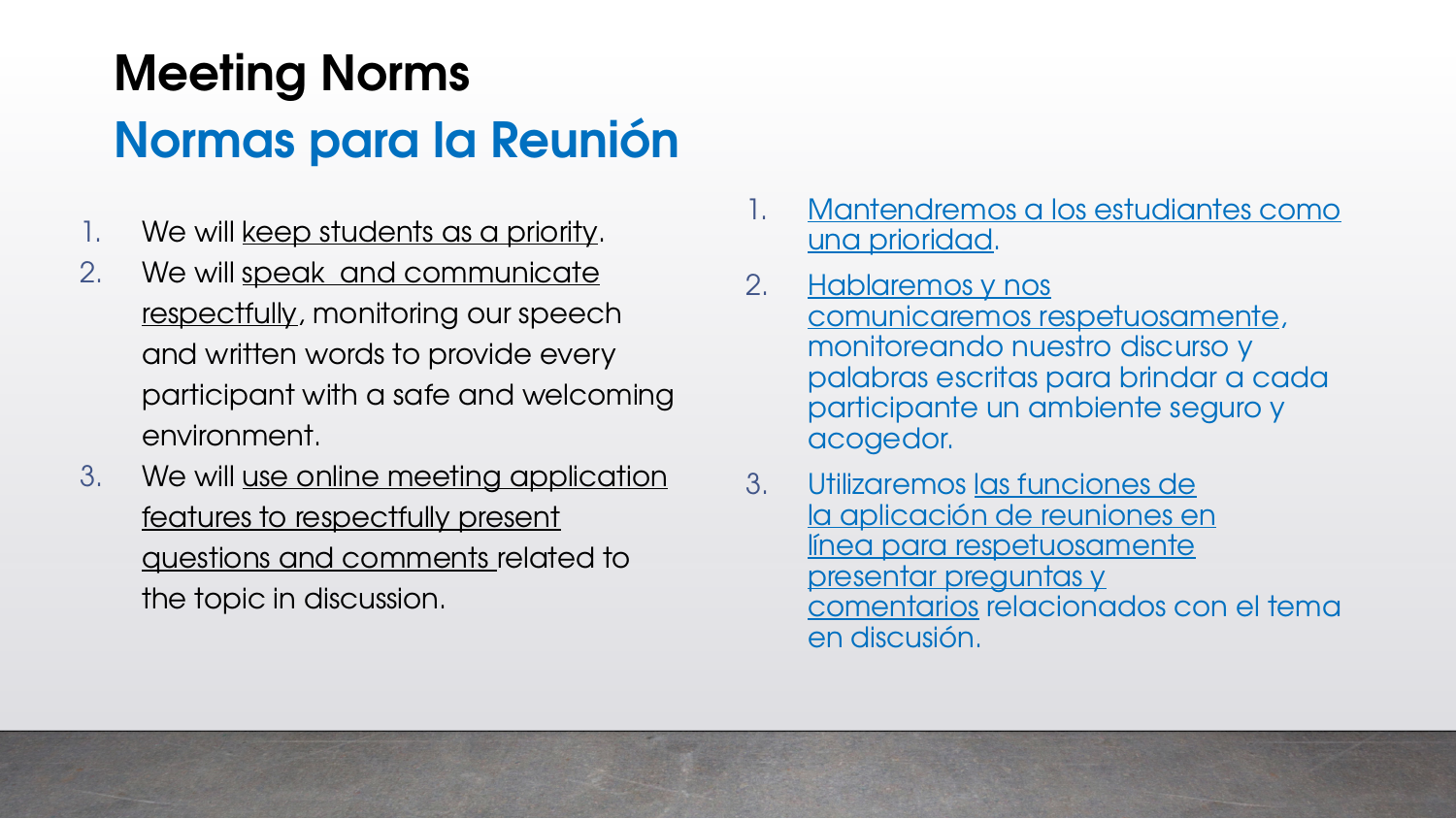

# Meeting Norms Normas para la Reunión

We will keep students as a priority.
We will speak  and communicate respectfully, monitoring our speech and written words to provide every participant with a safe and welcoming environment.
We will use online meeting application features to respectfully present questions and comments related to the topic in discussion.
Mantendremos a los estudiantes como una prioridad.
Hablaremos y nos comunicaremos respetuosamente, monitoreando nuestro discurso y palabras escritas para brindar a cada participante un ambiente seguro y acogedor.
Utilizaremos las funciones de la aplicación de reuniones en línea para respetuosamente presentar preguntas y comentarios relacionados con el tema en discusión.